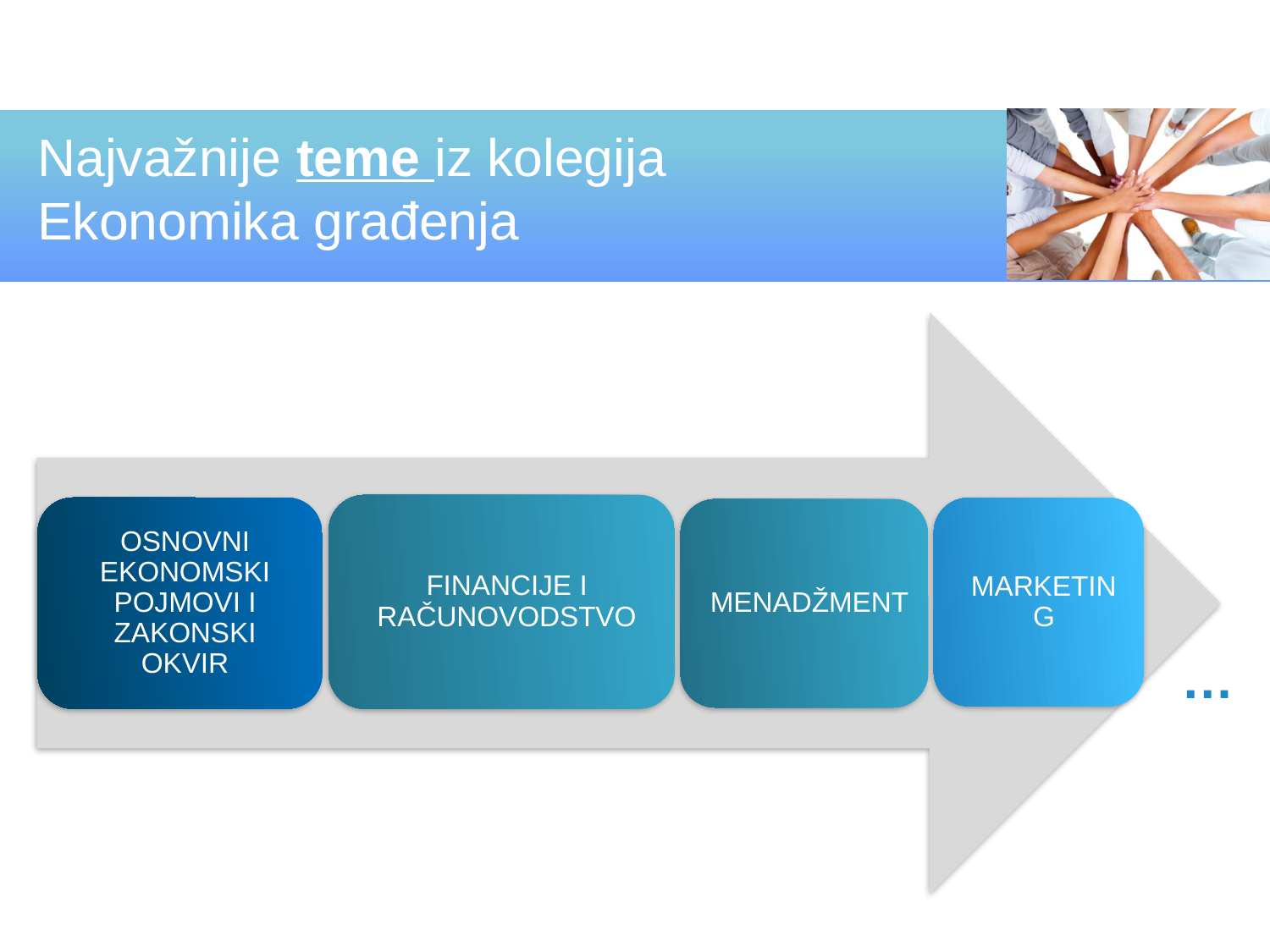

# Najvažnije teme iz kolegija   Ekonomika građenja
OSNOVNI EKONOMSKI POJMOVI I ZAKONSKI OKVIR
FINANCIJE I RAČUNOVODSTVO
MENADŽMENT
MARKETING
…